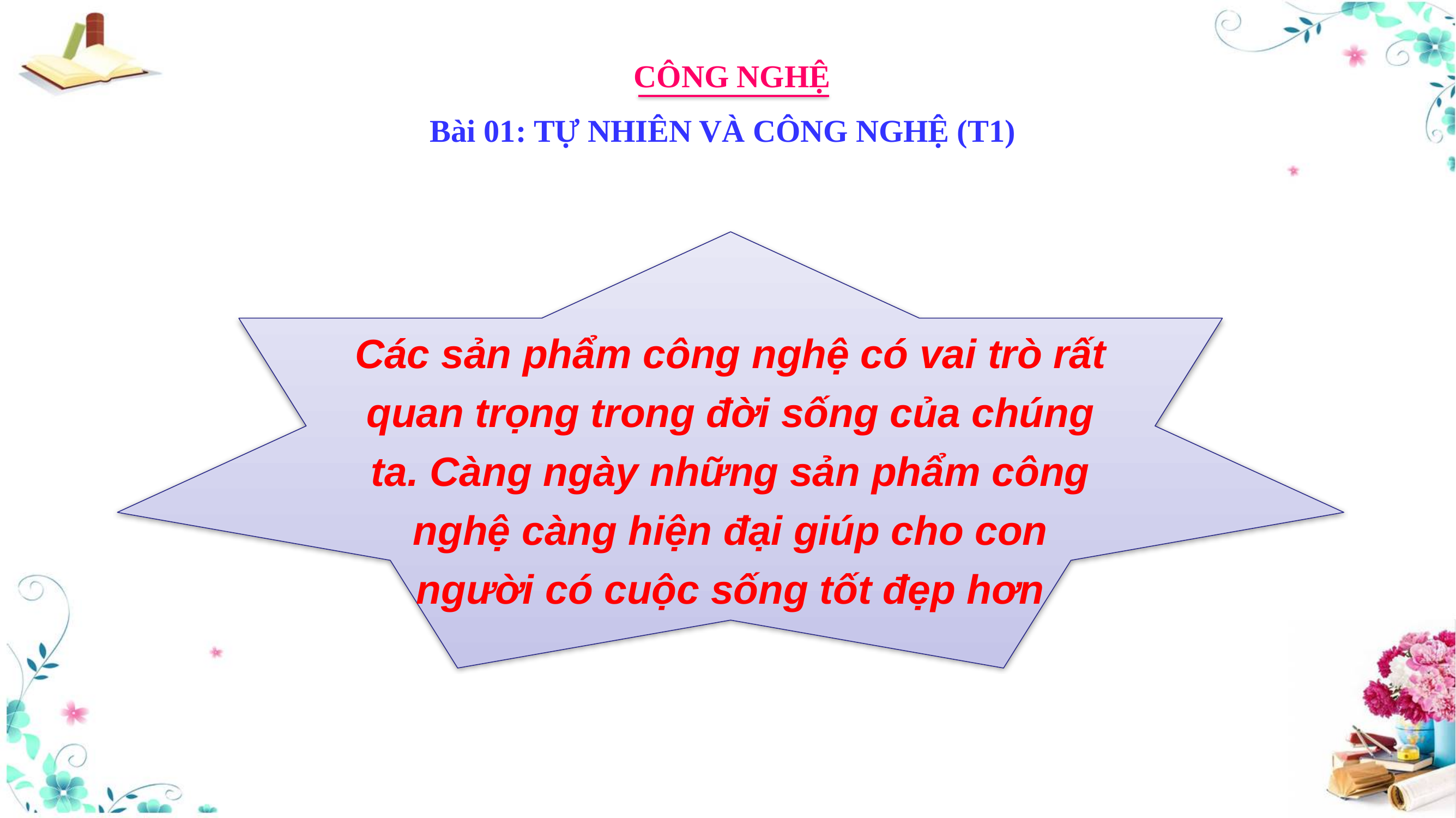

CÔNG NGHỆ
Bài 01: TỰ NHIÊN VÀ CÔNG NGHỆ (T1)

Các sản phẩm công nghệ có vai trò rất quan trọng trong đời sống của chúng ta. Càng ngày những sản phẩm công nghệ càng hiện đại giúp cho con người có cuộc sống tốt đẹp hơn